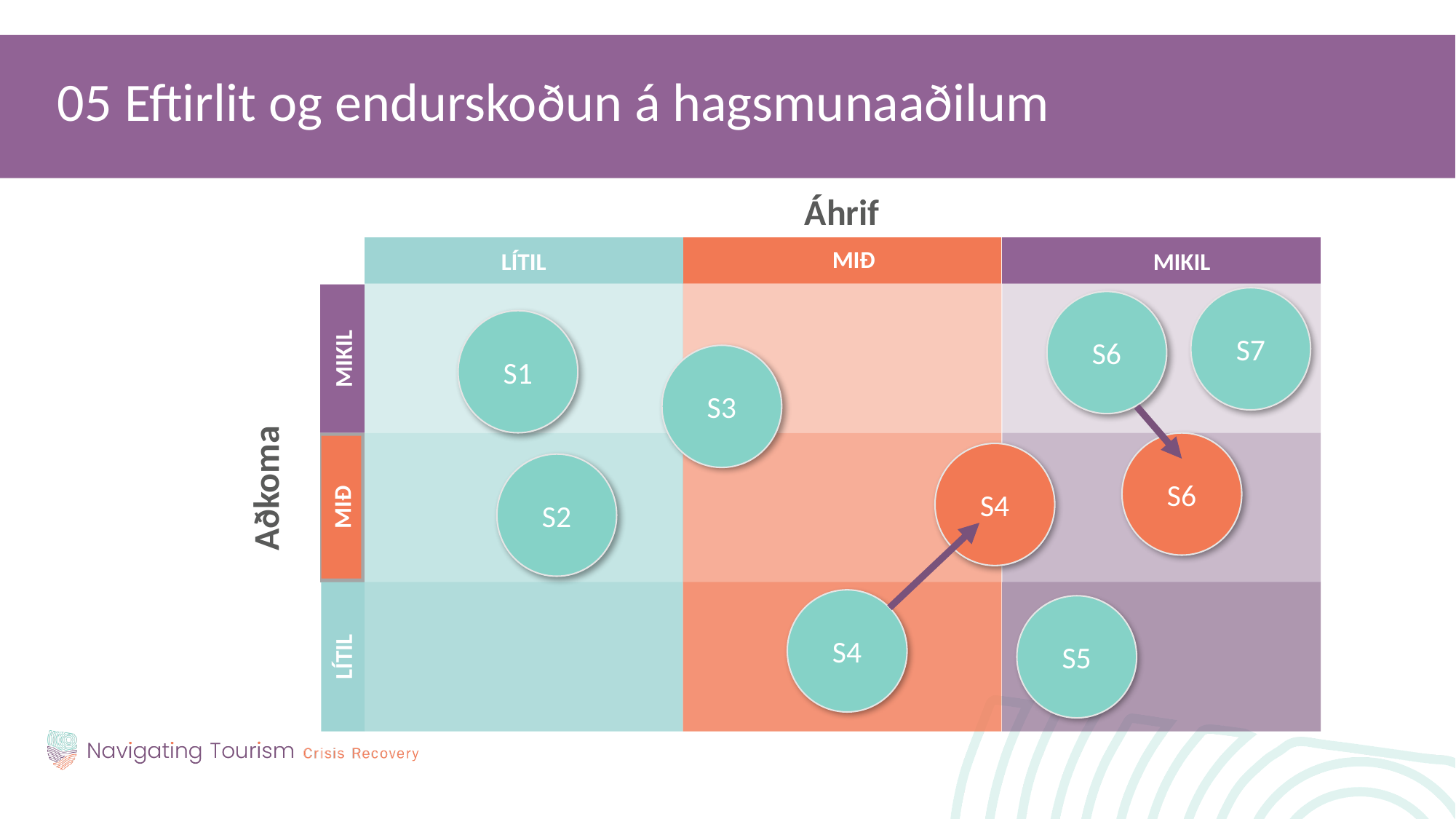

05 Eftirlit og endurskoðun á hagsmunaaðilum
Áhrif

MIÐ
LÍTIL
MIKIL

S7
S6
S1
MIKIL
S3

S2
MIÐ

S4
S5
LÍTIL
S6
S4
Aðkoma